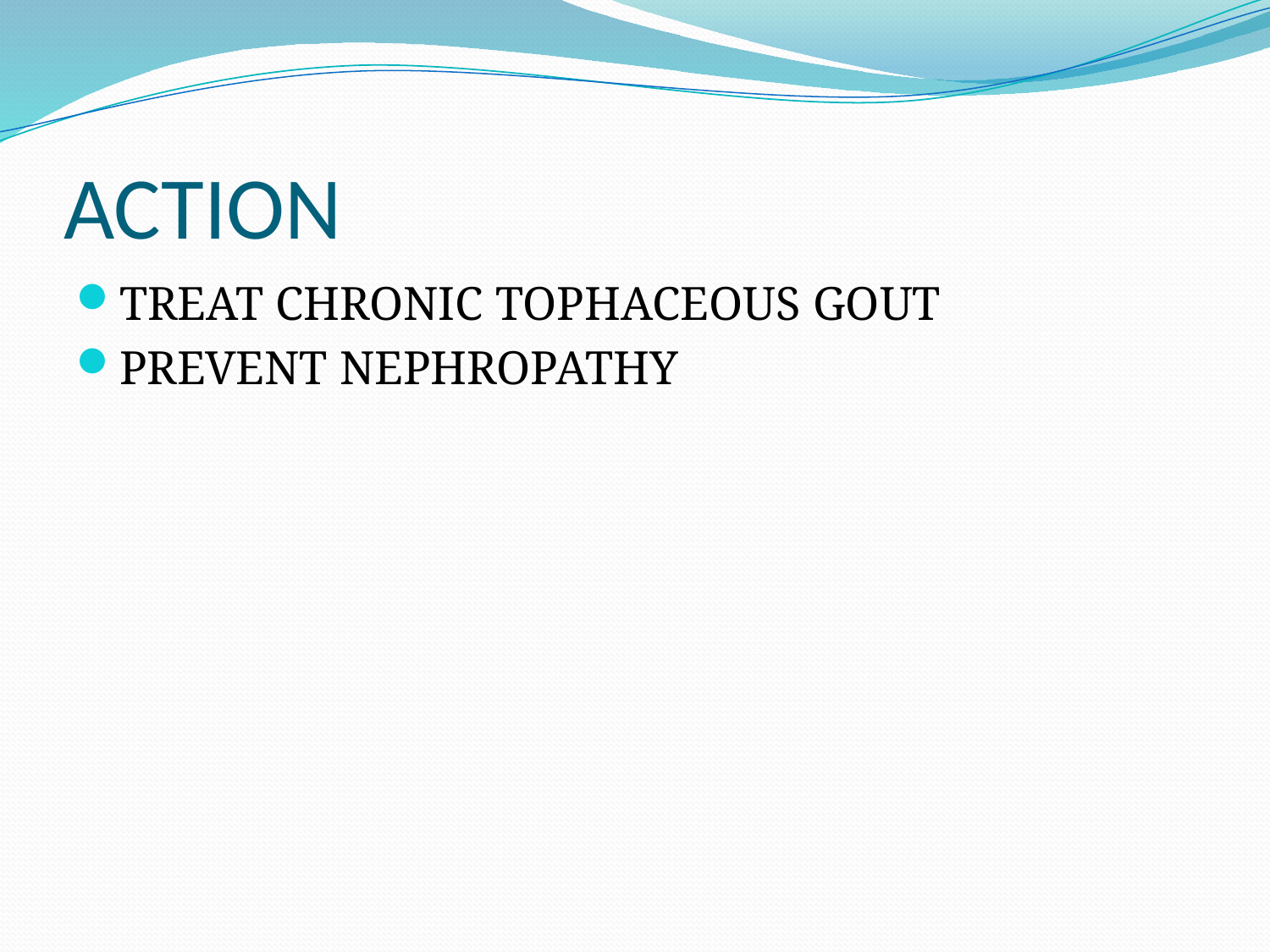

# ACTION
TREAT CHRONIC TOPHACEOUS GOUT
PREVENT NEPHROPATHY